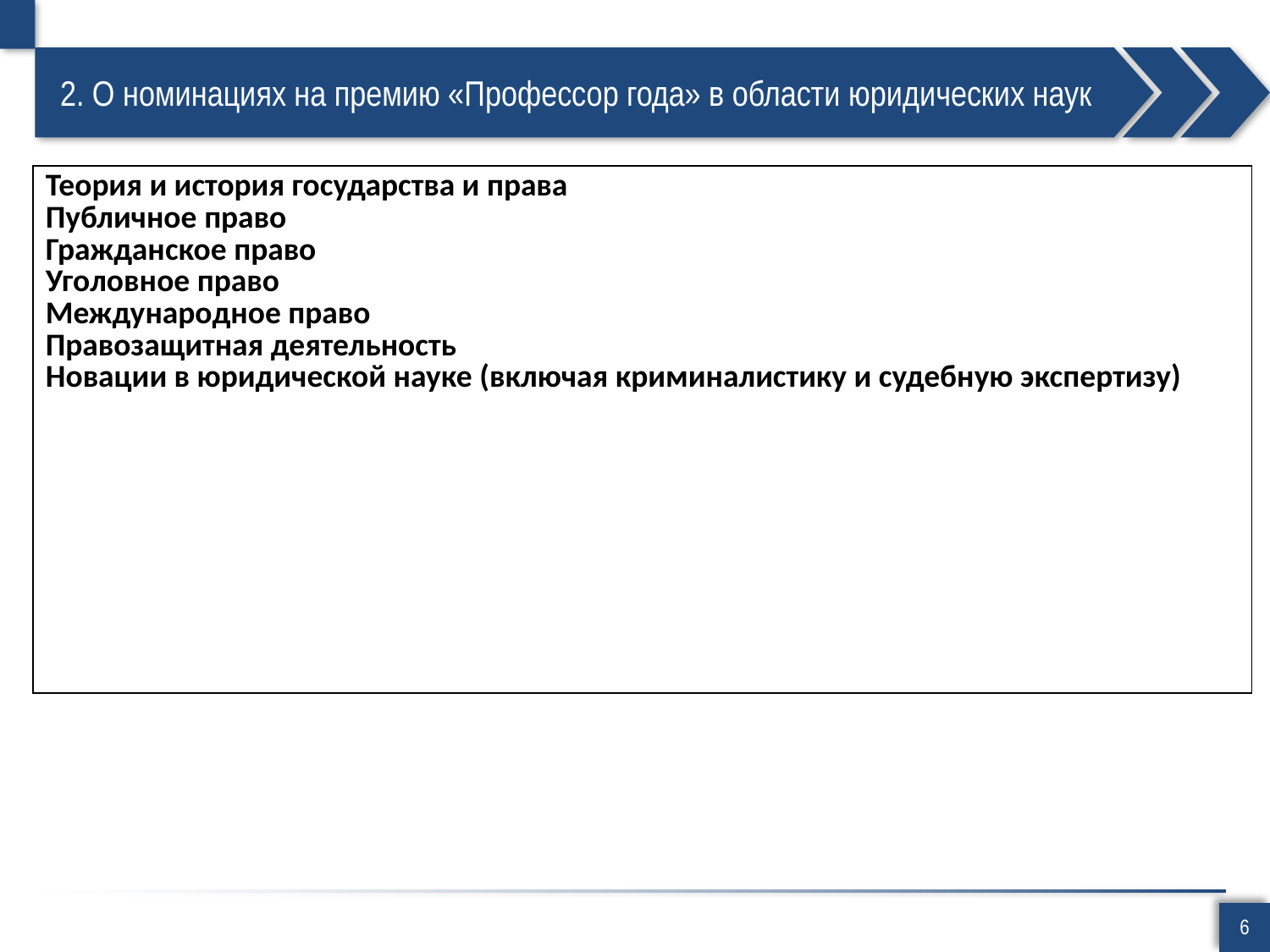

# 2. О номинациях на премию «Профессор года» в области юридических наук
| Теория и история государства и права Публичное право Гражданское право Уголовное право Международное право Правозащитная деятельность Новации в юридической науке (включая криминалистику и судебную экспертизу) |
| --- |
6